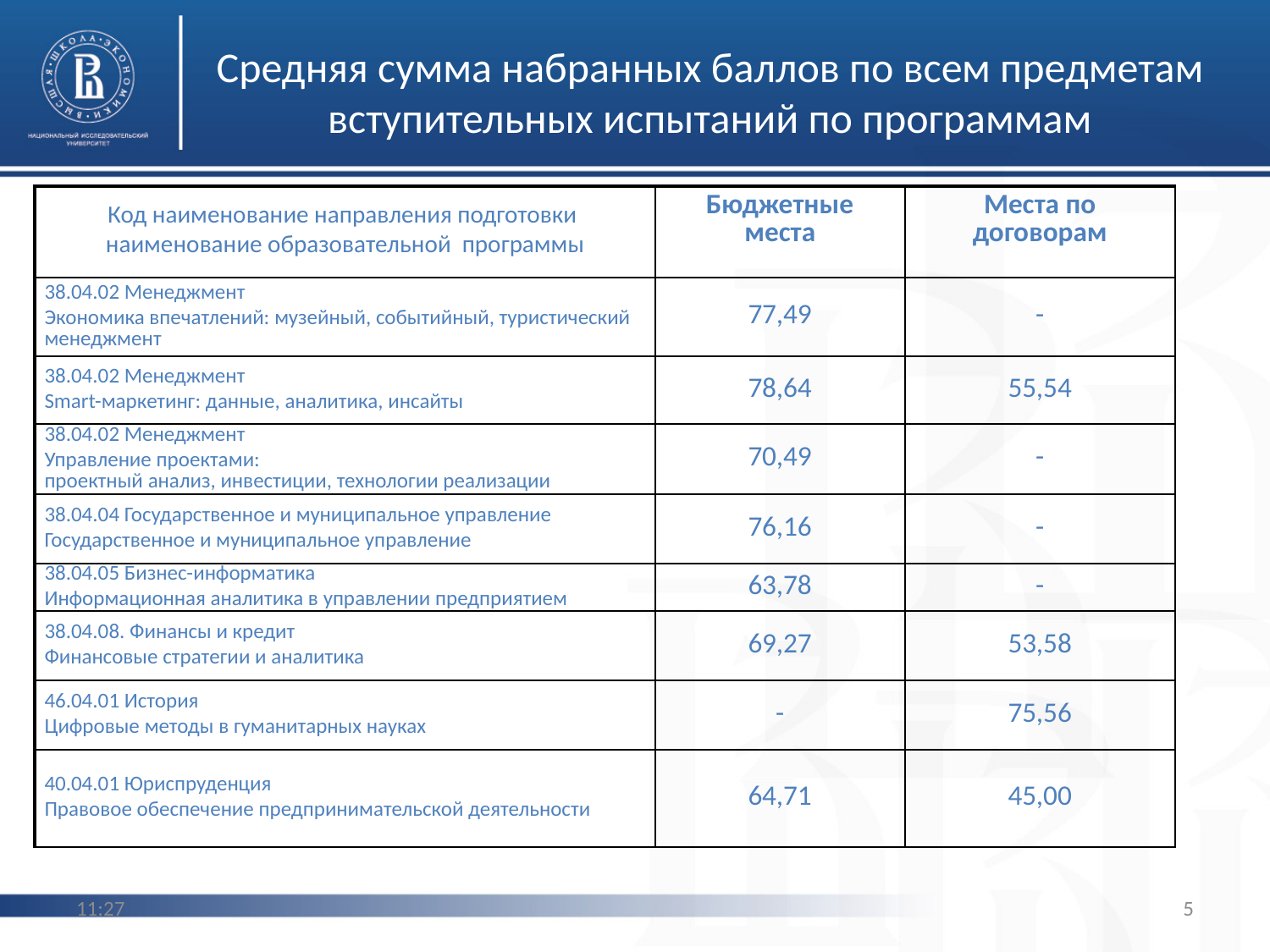

# Средняя сумма набранных баллов по всем предметам вступительных испытаний по программам
| Код наименование направления подготовки наименование образовательной программы | Бюджетные места | Места по договорам |
| --- | --- | --- |
| 38.04.02 Менеджмент Экономика впечатлений: музейный, событийный, туристический менеджмент | 77,49 | - |
| 38.04.02 Менеджмент Smart-маркетинг: данные, аналитика, инсайты | 78,64 | 55,54 |
| 38.04.02 Менеджмент Управление проектами: проектный анализ, инвестиции, технологии реализации | 70,49 | - |
| 38.04.04 Государственное и муниципальное управление Государственное и муниципальное управление | 76,16 | - |
| 38.04.05 Бизнес-информатика Информационная аналитика в управлении предприятием | 63,78 | - |
| 38.04.08. Финансы и кредит Финансовые стратегии и аналитика | 69,27 | 53,58 |
| 46.04.01 История Цифровые методы в гуманитарных науках | - | 75,56 |
| 40.04.01 Юриспруденция Правовое обеспечение предпринимательской деятельности | 64,71 | 45,00 |
11:27
5